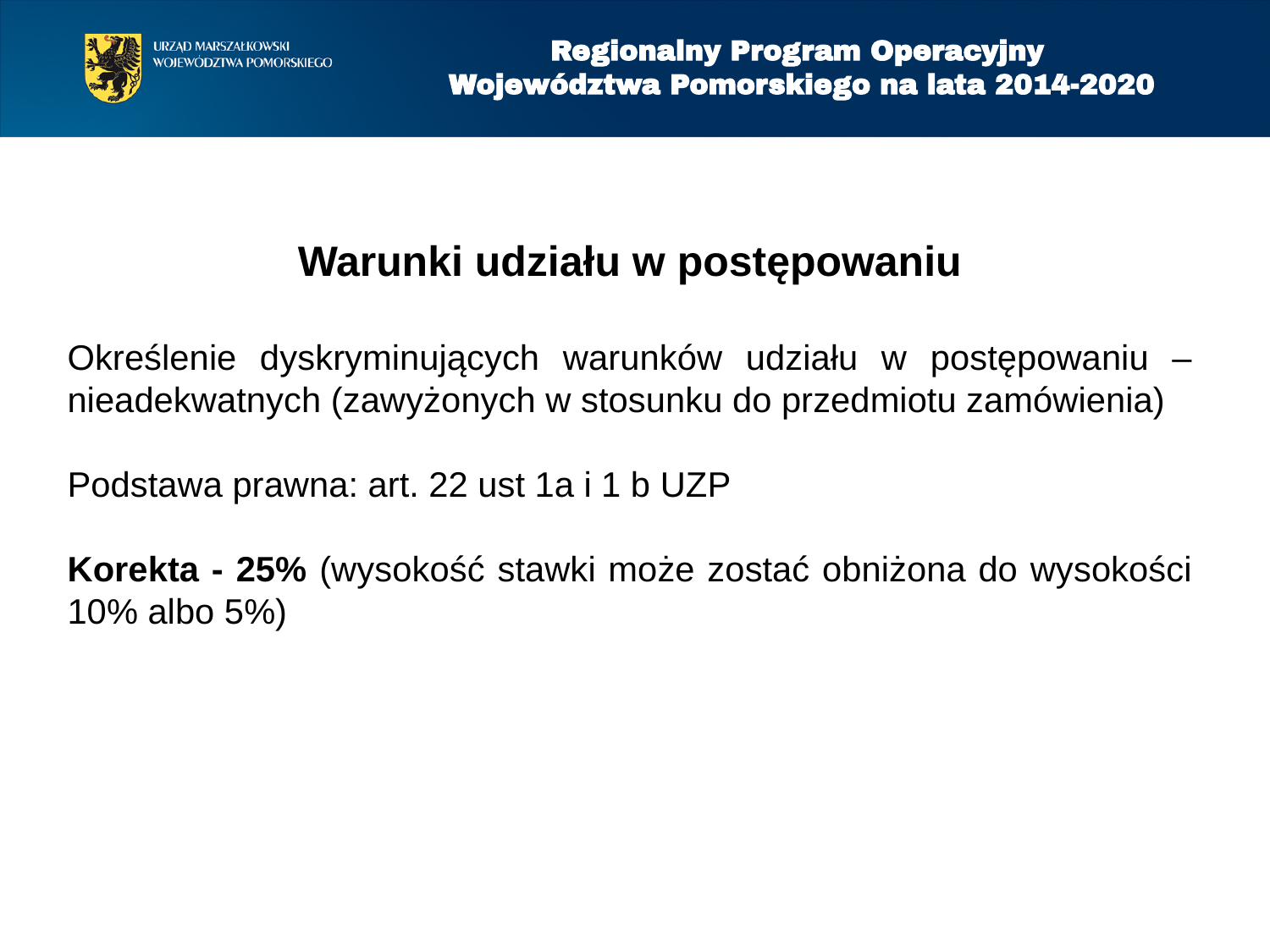

Regionalny Program Operacyjny
Województwa Pomorskiego na lata 2014-2020
Warunki udziału w postępowaniu

Określenie dyskryminujących warunków udziału w postępowaniu – nieadekwatnych (zawyżonych w stosunku do przedmiotu zamówienia)

Podstawa prawna: art. 22 ust 1a i 1 b UZP

Korekta - 25% (wysokość stawki może zostać obniżona do wysokości 10% albo 5%)